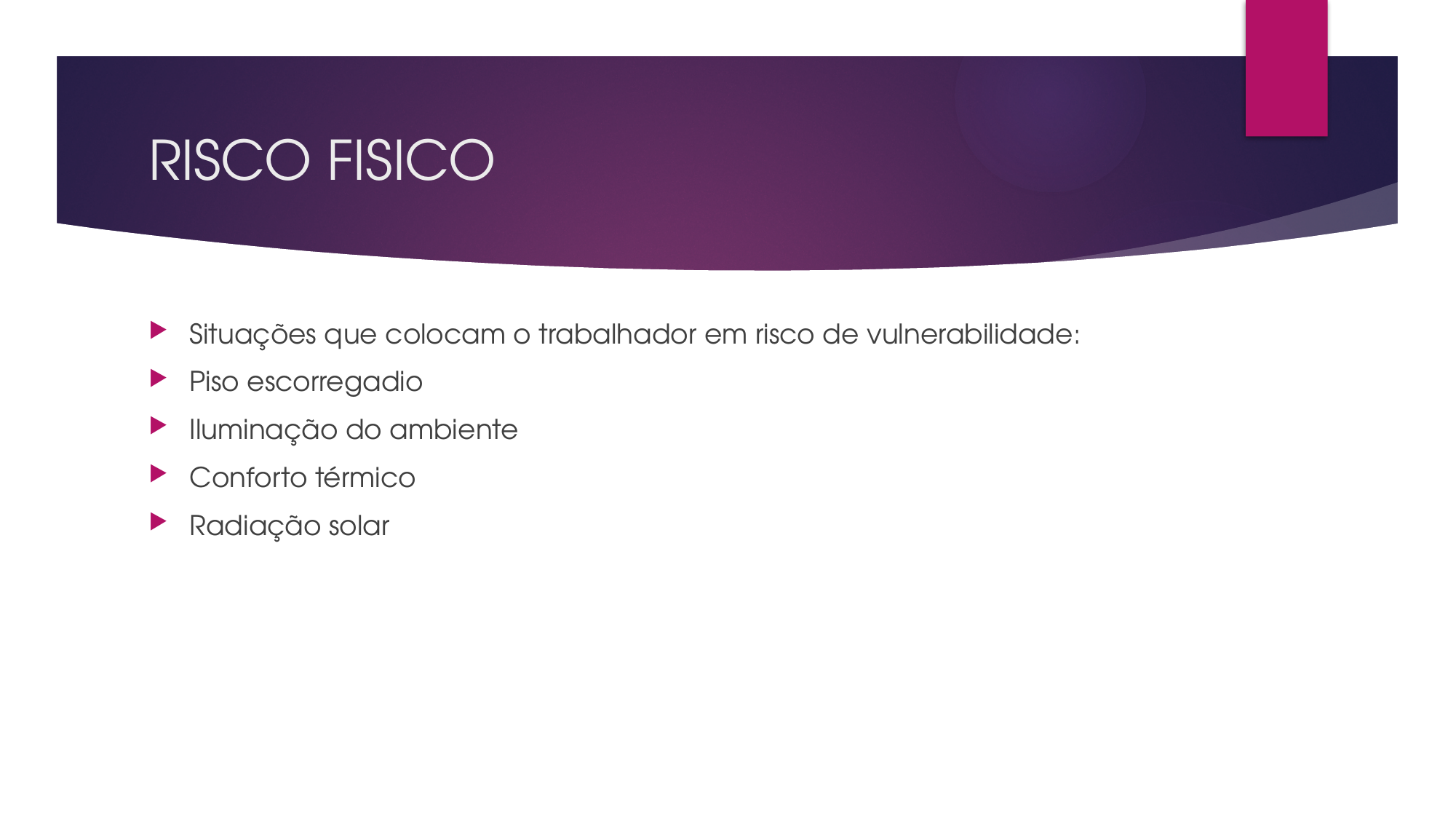

# RISCO FISICO
Situações que colocam o trabalhador em risco de vulnerabilidade:
Piso escorregadio
Iluminação do ambiente
Conforto térmico
Radiação solar